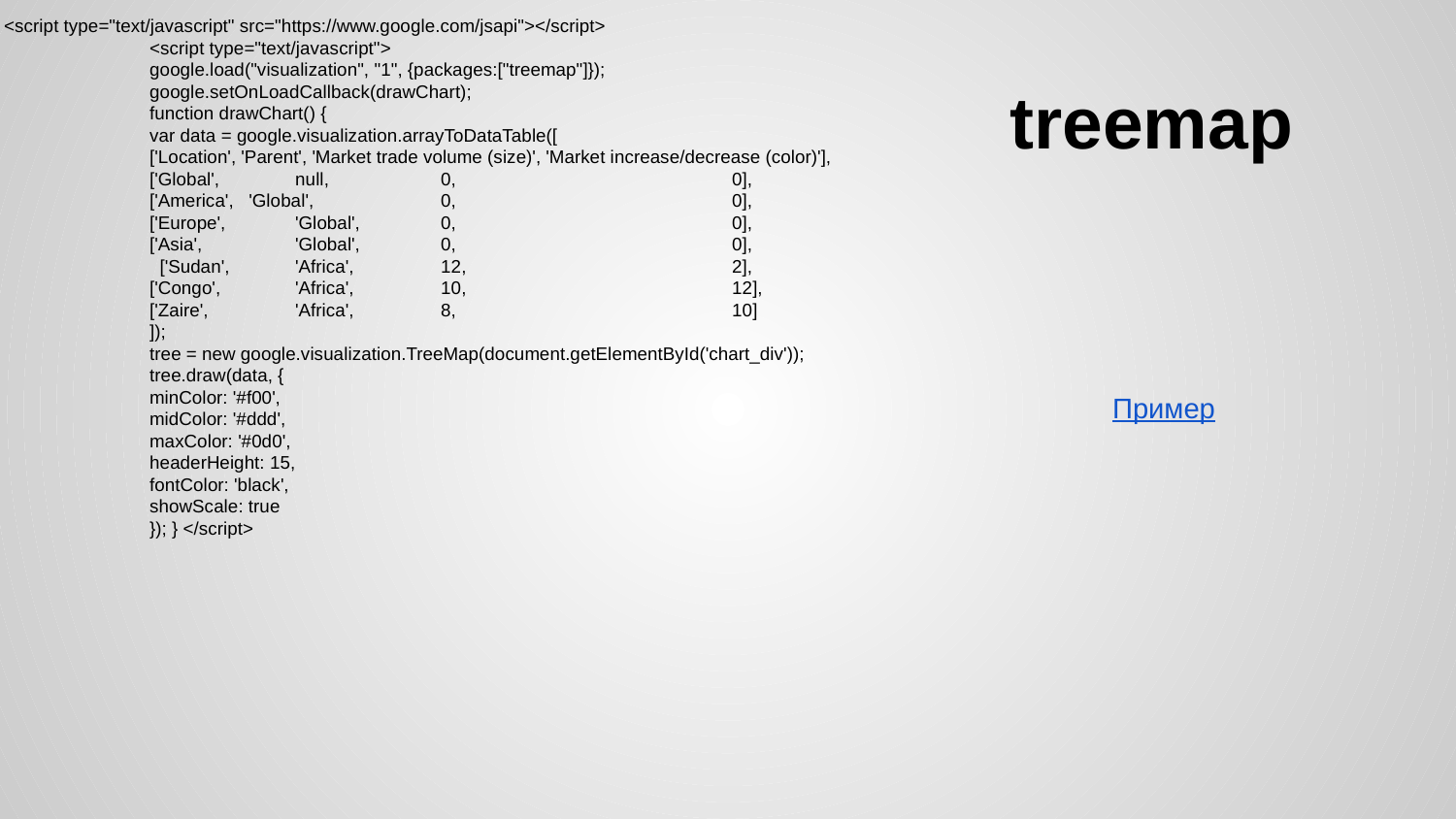

<script type="text/javascript" src="https://www.google.com/jsapi"></script>
	<script type="text/javascript">
  	google.load("visualization", "1", {packages:["treemap"]});
  	google.setOnLoadCallback(drawChart);
  	function drawChart() {
    	var data = google.visualization.arrayToDataTable([
      	['Location', 'Parent', 'Market trade volume (size)', 'Market increase/decrease (color)'],
      	['Global',	null,             	0,                           	0],
      	['America',   'Global',         	0,                           	0],
      	['Europe',	'Global',         	0,                           	0],
      	['Asia',  	'Global',         	0,                           	0],
      	  ['Sudan', 	'Africa',         	12,                          	2],
      	['Congo', 	'Africa',         	10,                          	12],
      	['Zaire', 	'Africa',         	8,                           	10]
    	]);
    	tree = new google.visualization.TreeMap(document.getElementById('chart_div'));
    	tree.draw(data, {
      	minColor: '#f00',
      	midColor: '#ddd',
      	maxColor: '#0d0',
      	headerHeight: 15,
      	fontColor: 'black',
      	showScale: true
    	}); } </script>
# treemap
Пример